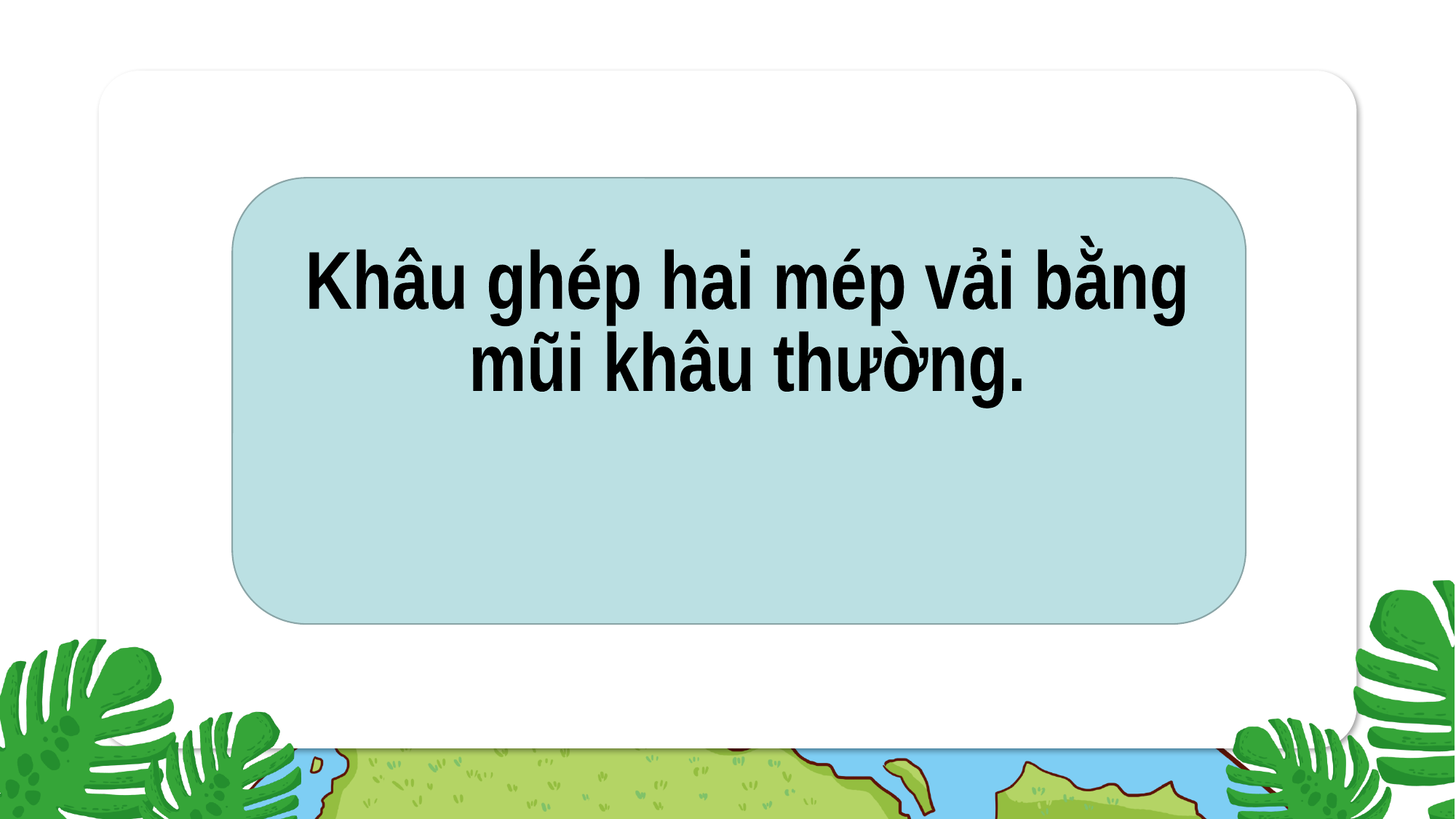

Khâu ghép hai mép vải bằng
mũi khâu thường.